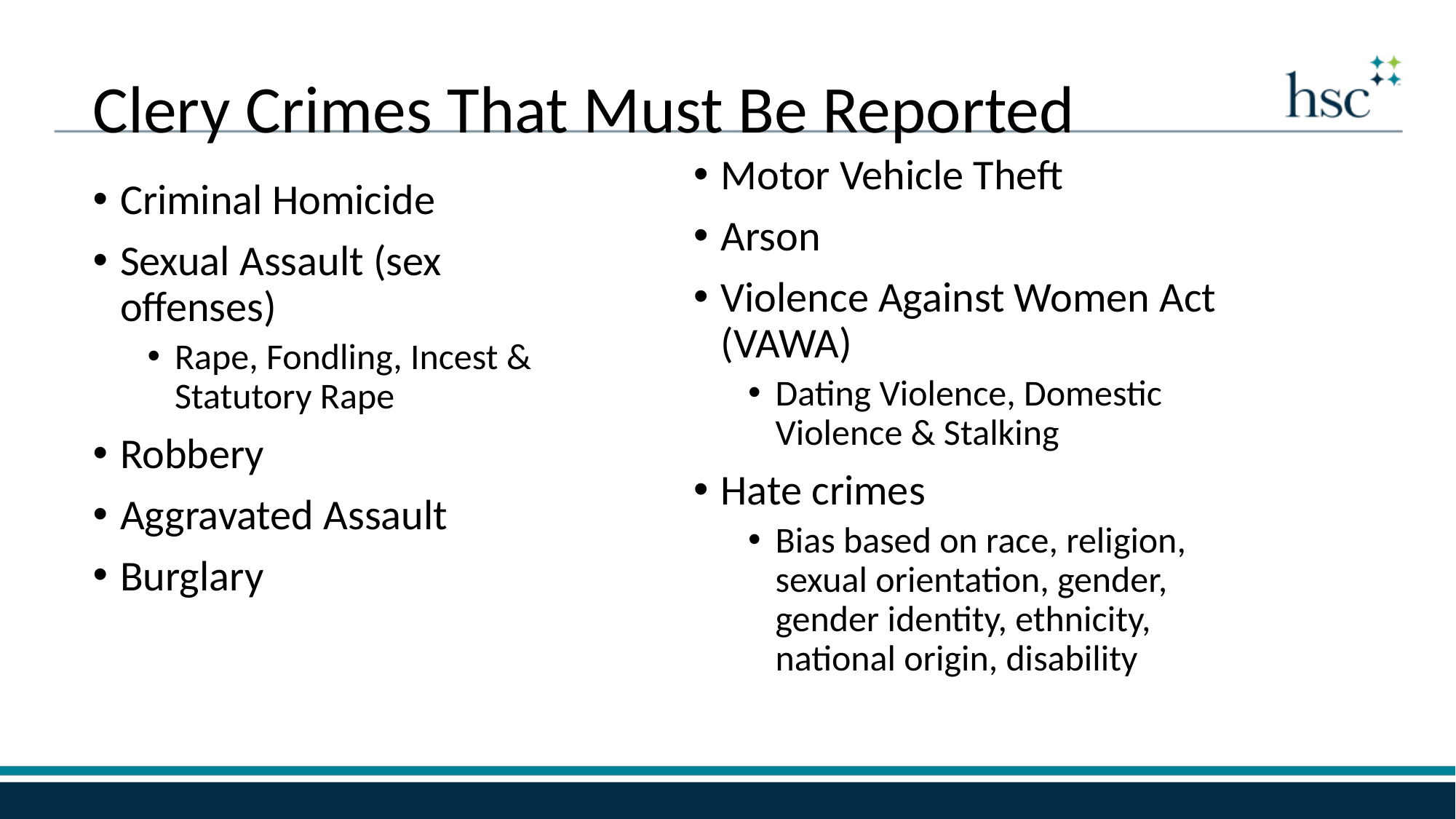

Clery Crimes That Must Be Reported
Motor Vehicle Theft
Arson
Violence Against Women Act (VAWA)
Dating Violence, Domestic Violence & Stalking
Hate crimes
Bias based on race, religion, sexual orientation, gender, gender identity, ethnicity, national origin, disability

Criminal Homicide
Sexual Assault (sex offenses)
Rape, Fondling, Incest & Statutory Rape
Robbery
Aggravated Assault
Burglary